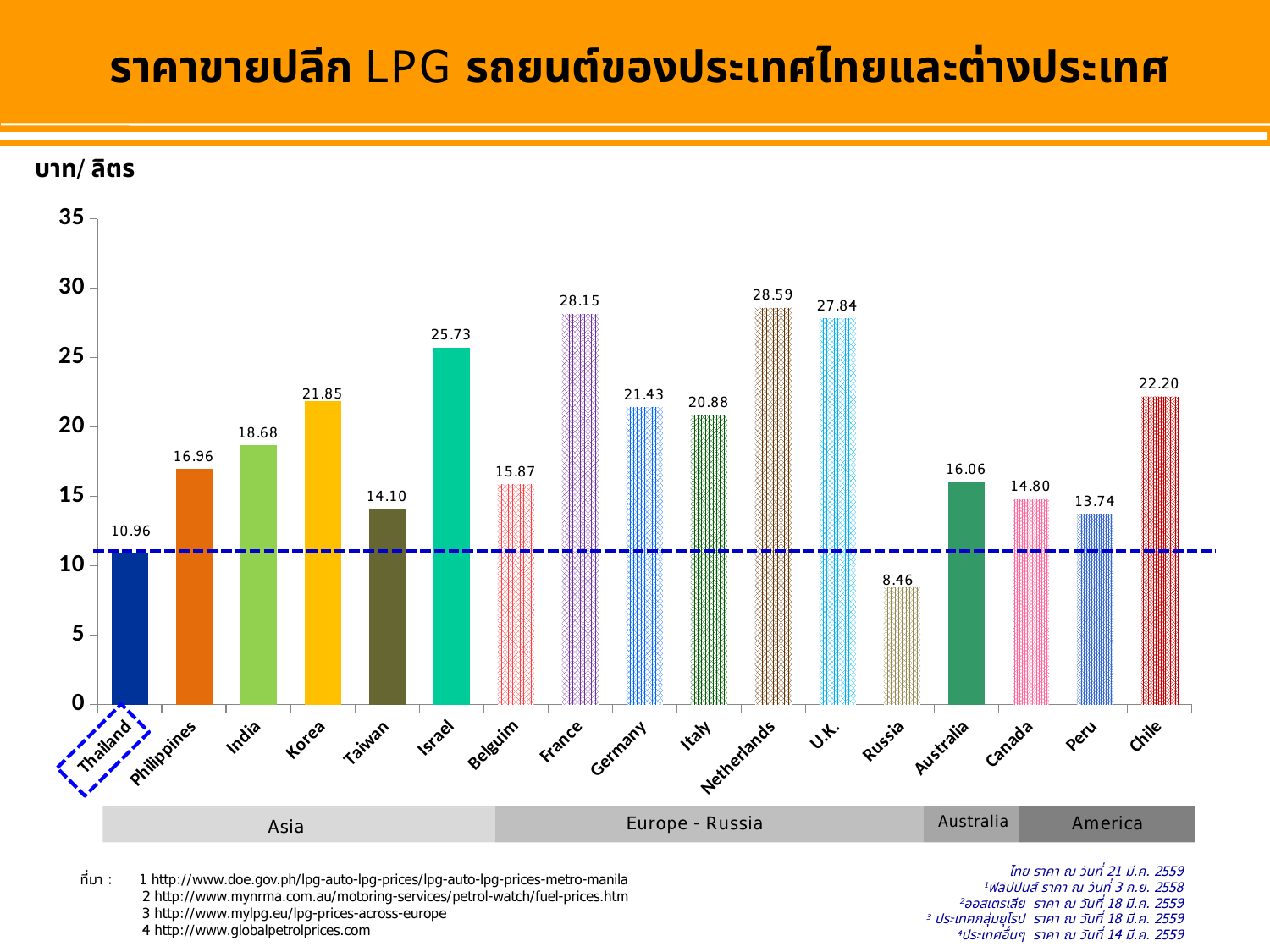

ราคาขายปลีก LPG รถยนต์ของประเทศไทยและต่างประเทศ
บาท/ลิตร

### Chart

| Category | บาท/ลิตร |
|---|---|
| Thailand | 10.9566 |
| Philippines | 16.962825000000002 |
| India | 18.677200000000003 |
| Korea | 21.8488 |
| Taiwan | 14.096000000000002 |
| Israel | 25.7252 |
| Belguim | 15.866314800000001 |
| France | 28.1537616 |
| Germany | 21.4334428 |
| Italy | 20.876730000000002 |
| Netherlands | 28.591178799999998 |
| U.K. | 27.835639999999998 |
| Russia | 8.4576 |
| Australia | 16.0592109 |
| Canada | 14.8008 |
| Peru | 13.7436 |
| Chile | 22.2012 |
Europe - Russia

Australia

America

Asia
ไทย ราคา ณ วันที่ 21 มี.ค. 2559
1ฟิลิปปินส์ ราคา ณ วันที่ 3 ก.ย. 2558
2ออสเตรเลีย  ราคา ณ วันที่ 18 มี.ค. 2559
3 ประเทศกลุ่มยุโรป  ราคา ณ วันที่ 18 มี.ค. 2559
4ประเทศอื่นๆ  ราคา ณ วันที่ 14 มี.ค. 2559
ที่มา :      1 http://www.doe.gov.ph/lpg-auto-lpg-prices/lpg-auto-lpg-prices-metro-manila
              2 http://www.mynrma.com.au/motoring-services/petrol-watch/fuel-prices.htm
              3 http://www.mylpg.eu/lpg-prices-across-europe
              4 http://www.globalpetrolprices.com